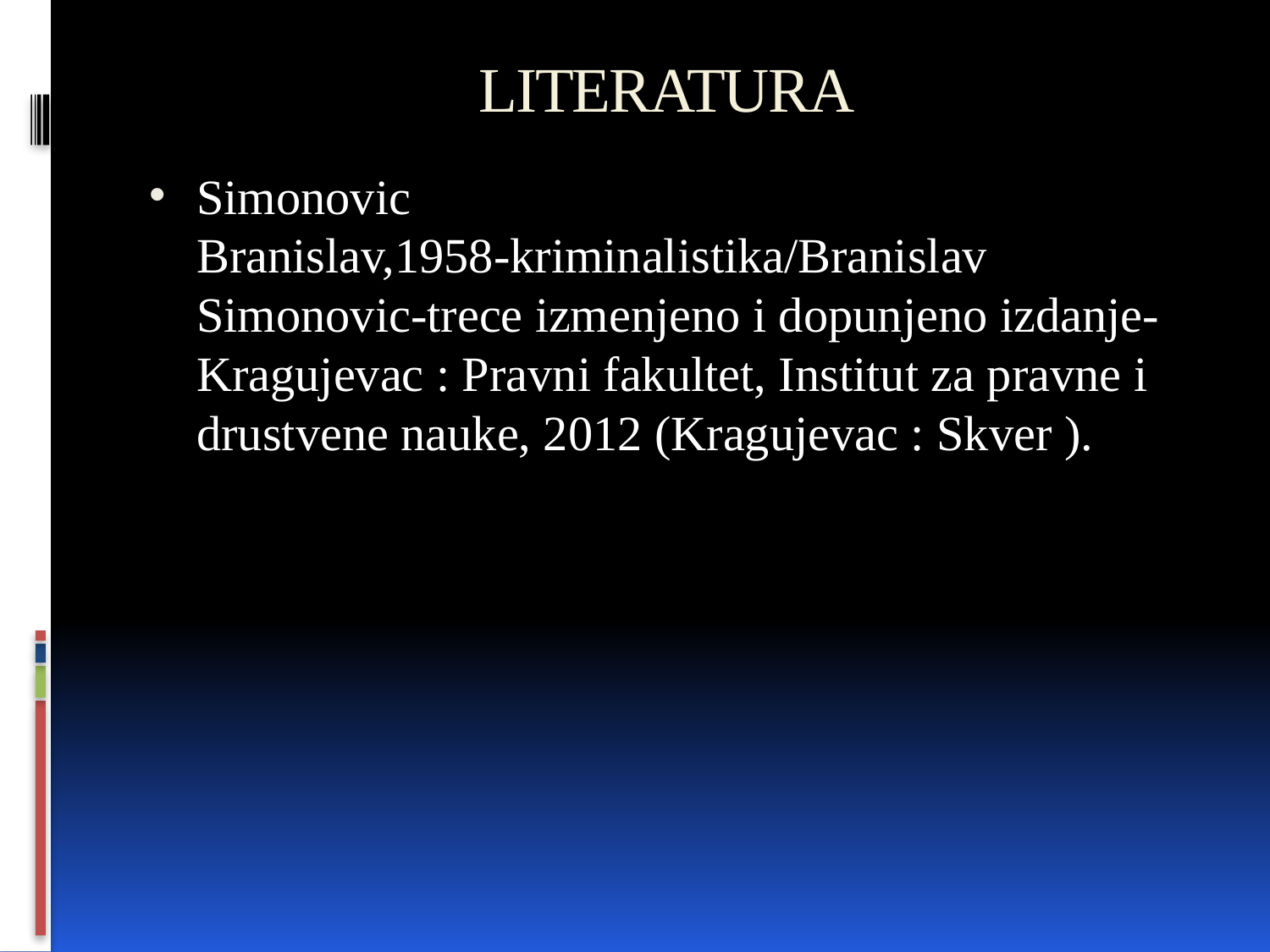

# LITERATURA
Simonovic Branislav,1958-kriminalistika/Branislav Simonovic-trece izmenjeno i dopunjeno izdanje- Kragujevac : Pravni fakultet, Institut za pravne i drustvene nauke, 2012 (Kragujevac : Skver ).